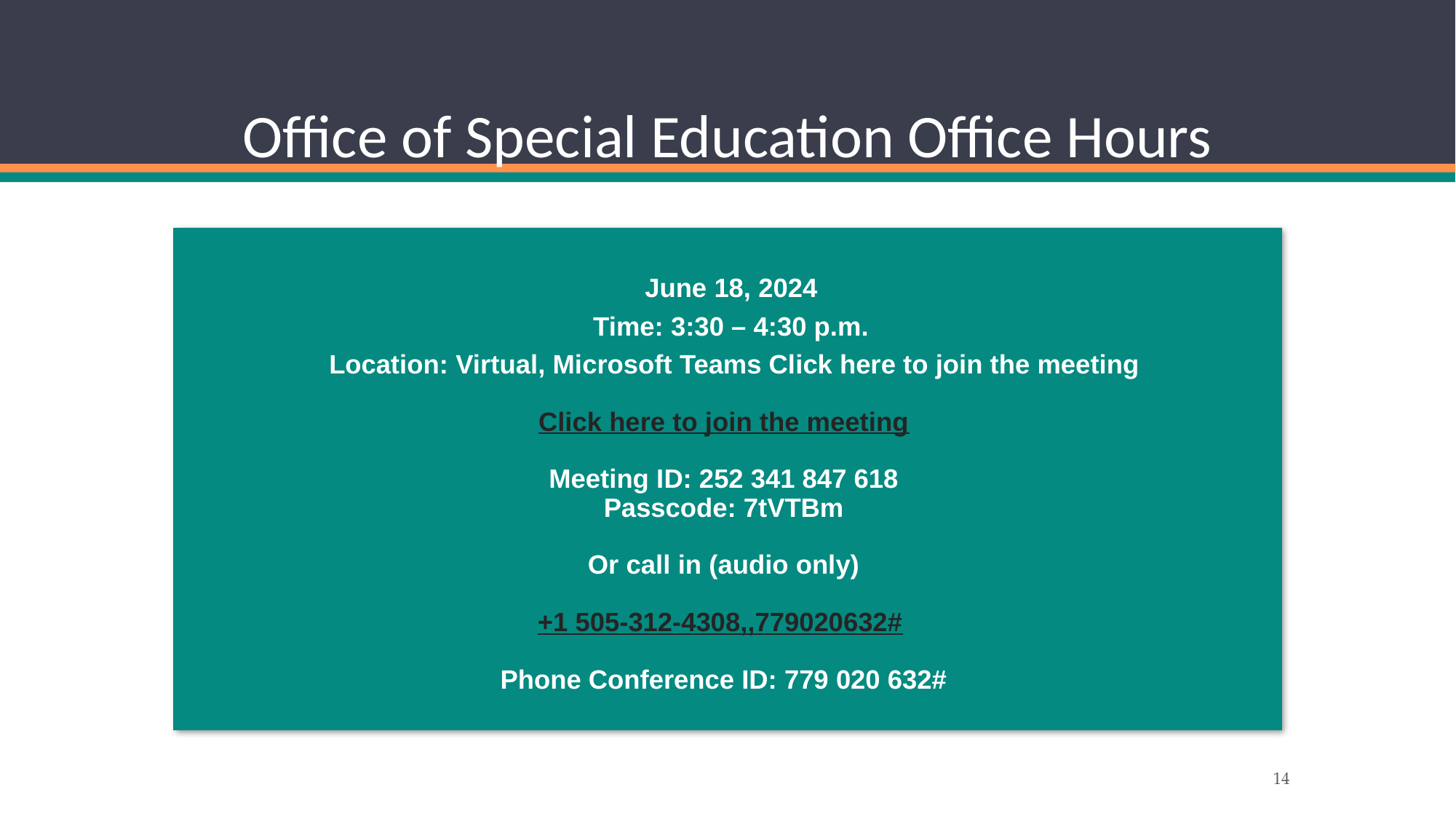

# Office of Special Education Office Hours

June 18, 2024
Time: 3:30 – 4:30 p.m.
Location: Virtual, Microsoft Teams Click here to join the meeting

Click here to join the meeting

Meeting ID: 252 341 847 618
Passcode: 7tVTBm

Or call in (audio only)

+1 505-312-4308,,779020632#

Phone Conference ID: 779 020 632#

14